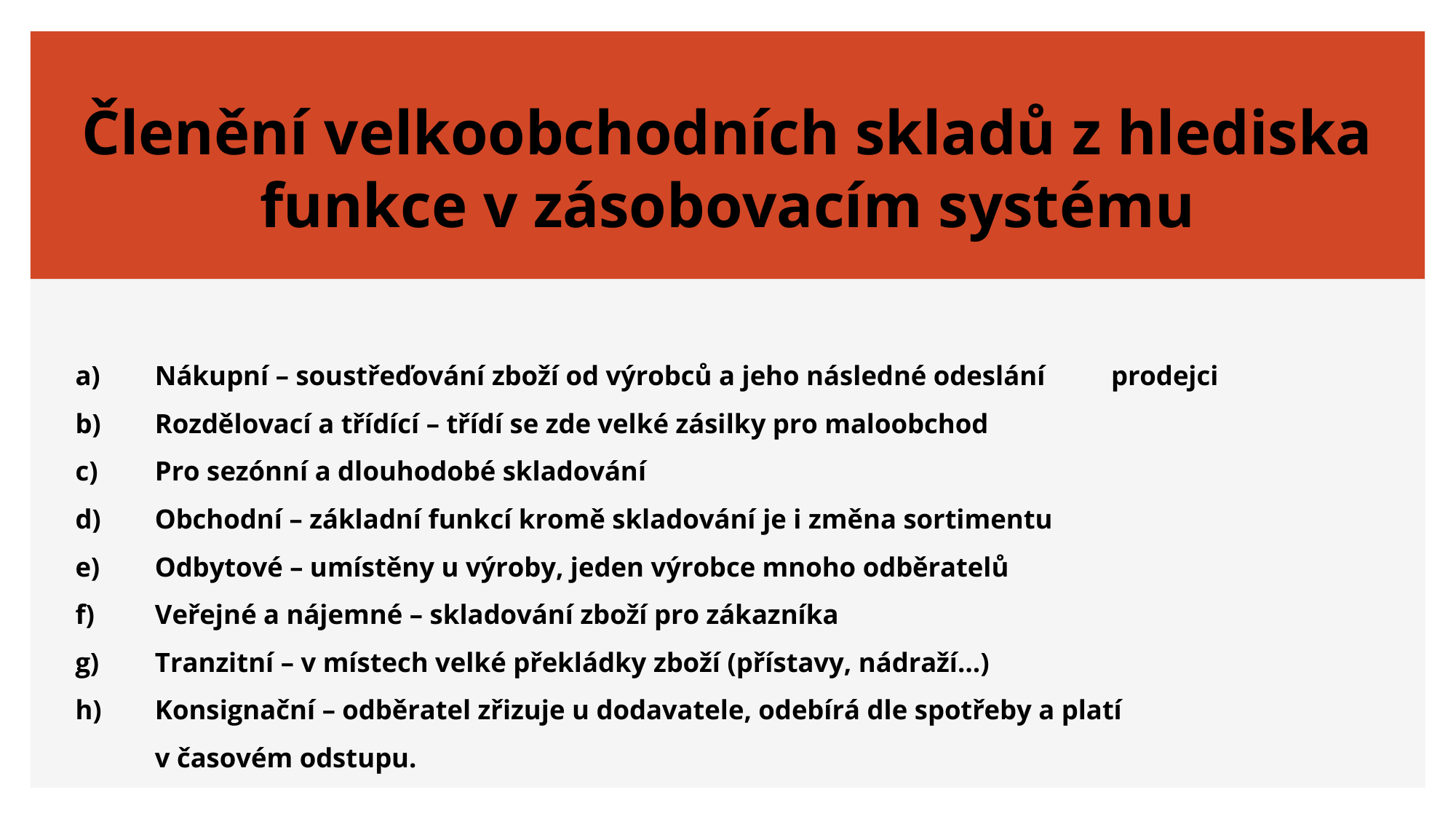

# Členění velkoobchodních skladů z hlediska funkce v zásobovacím systému
a)	Nákupní – soustřeďování zboží od výrobců a jeho následné odeslání 	prodejci
b)	Rozdělovací a třídící – třídí se zde velké zásilky pro maloobchod
c)	Pro sezónní a dlouhodobé skladování
d)	Obchodní – základní funkcí kromě skladování je i změna sortimentu
e)	Odbytové – umístěny u výroby, jeden výrobce mnoho odběratelů
f)	Veřejné a nájemné – skladování zboží pro zákazníka
g)	Tranzitní – v místech velké překládky zboží (přístavy, nádraží…)
h)	Konsignační – odběratel zřizuje u dodavatele, odebírá dle spotřeby a platí
	v časovém odstupu.